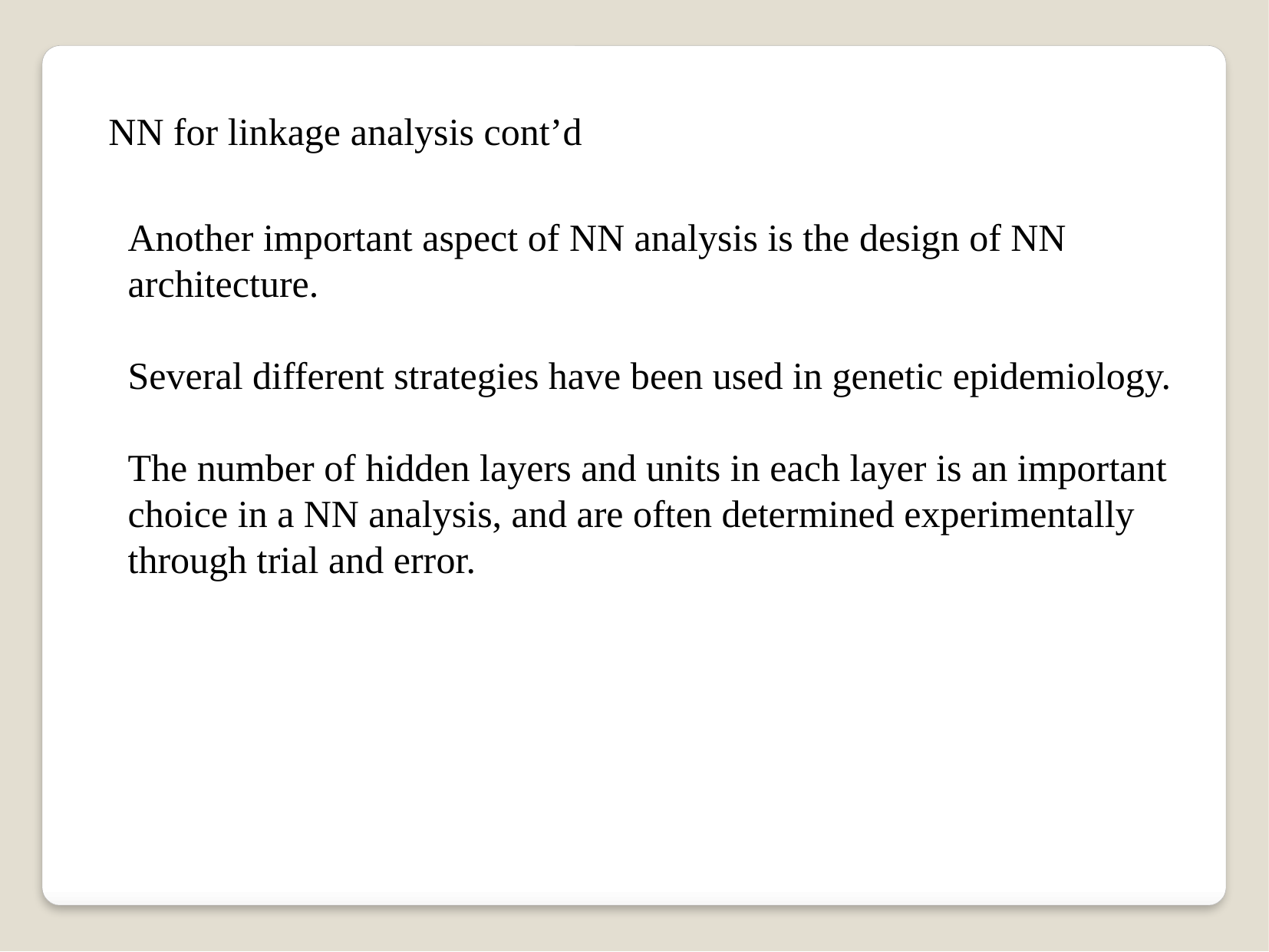

NN for linkage analysis cont’d
Another important aspect of NN analysis is the design of NN architecture.

Several different strategies have been used in genetic epidemiology.

The number of hidden layers and units in each layer is an important choice in a NN analysis, and are often determined experimentally through trial and error.